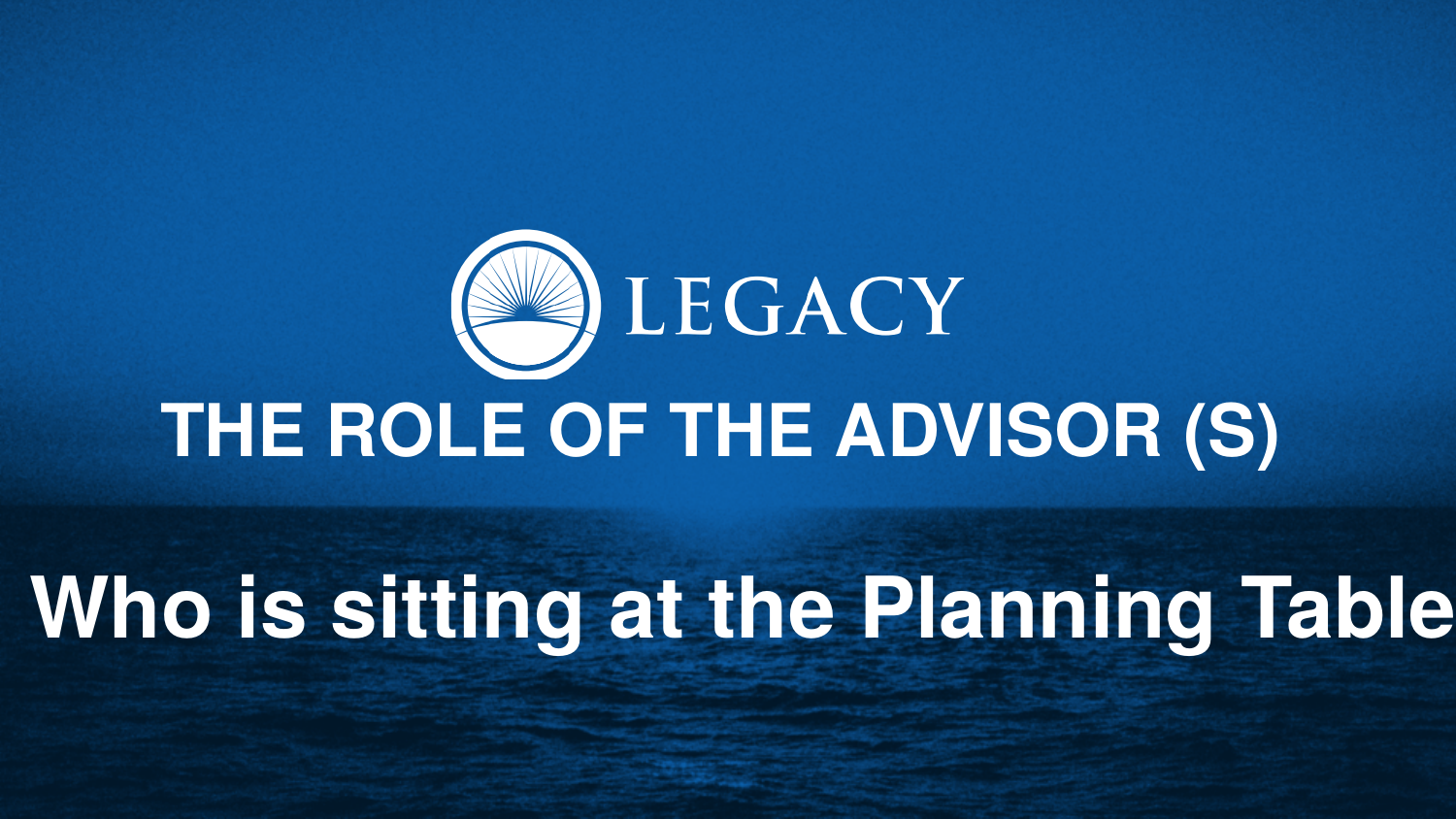

# THE ROLE OF THE ADVISOR (S)
Who is sitting at the Planning Table